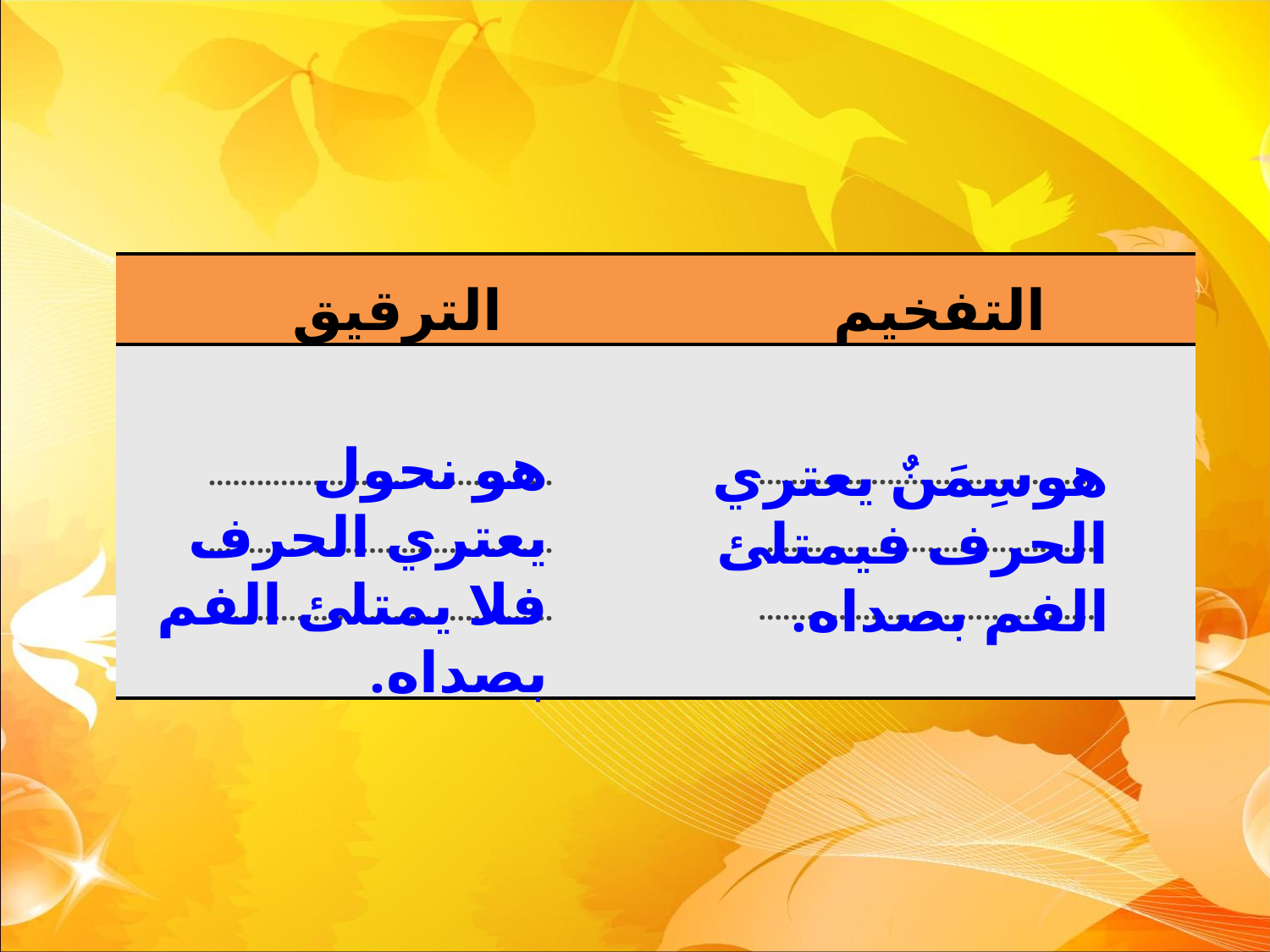

|  |  |
| --- | --- |
|  |  |
الترقيق
التفخيم
هو نحول يعتري الحرف فلا يمتلئ الفم بصداه.
هوسِمَنٌ يعتري الحرف فيمتلئ الفم بصداه.
...........................................

...........................................

...........................................
...........................................

...........................................

...........................................